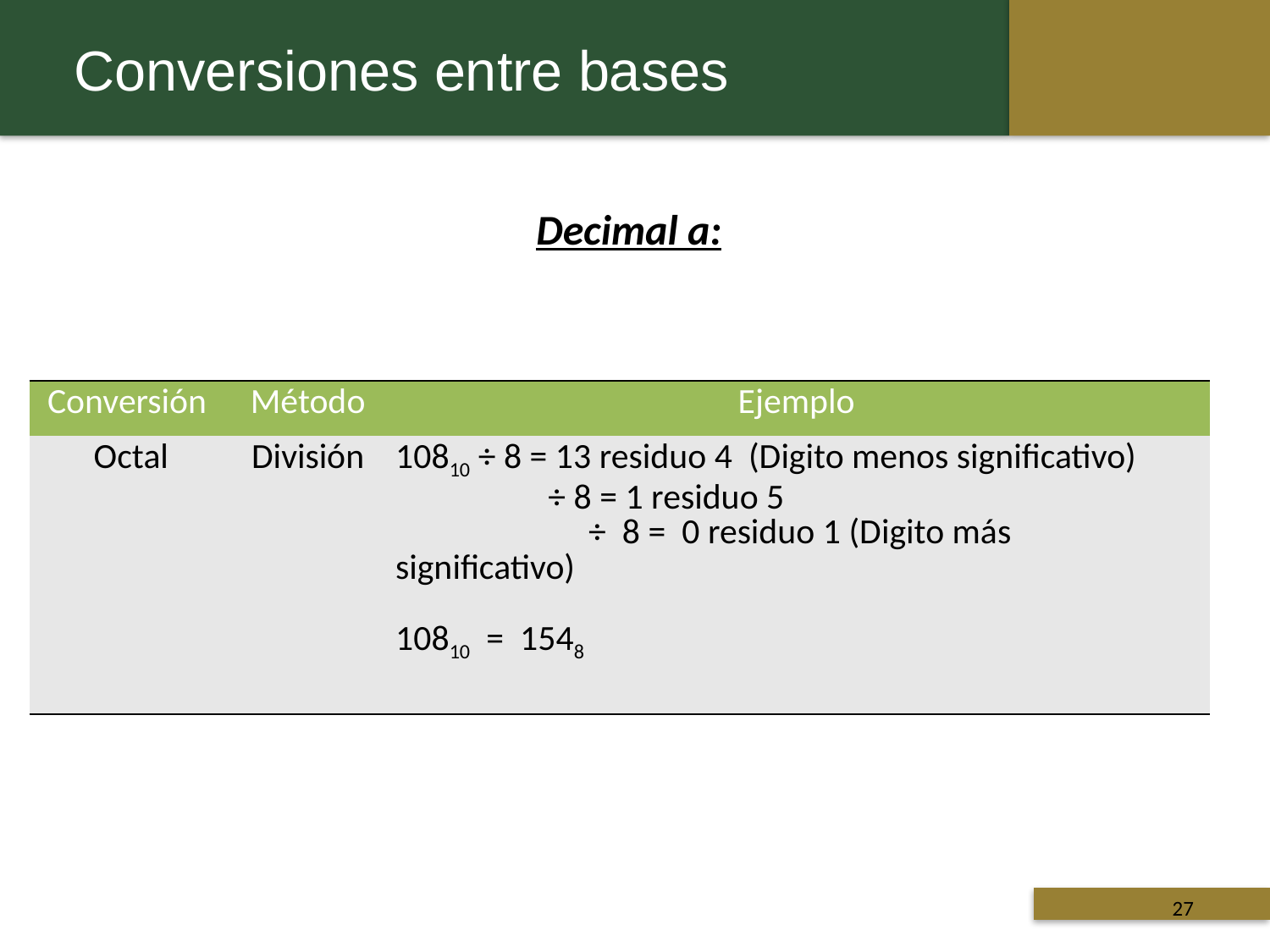

Conversiones entre bases
Decimal a:
| Conversión | Método | Ejemplo |
| --- | --- | --- |
| Octal | División | 10810 ÷ 8 = 13 residuo 4 (Digito menos significativo) ÷ 8 = 1 residuo 5 ÷ 8 = 0 residuo 1 (Digito más significativo) 10810 = 1548 |
27